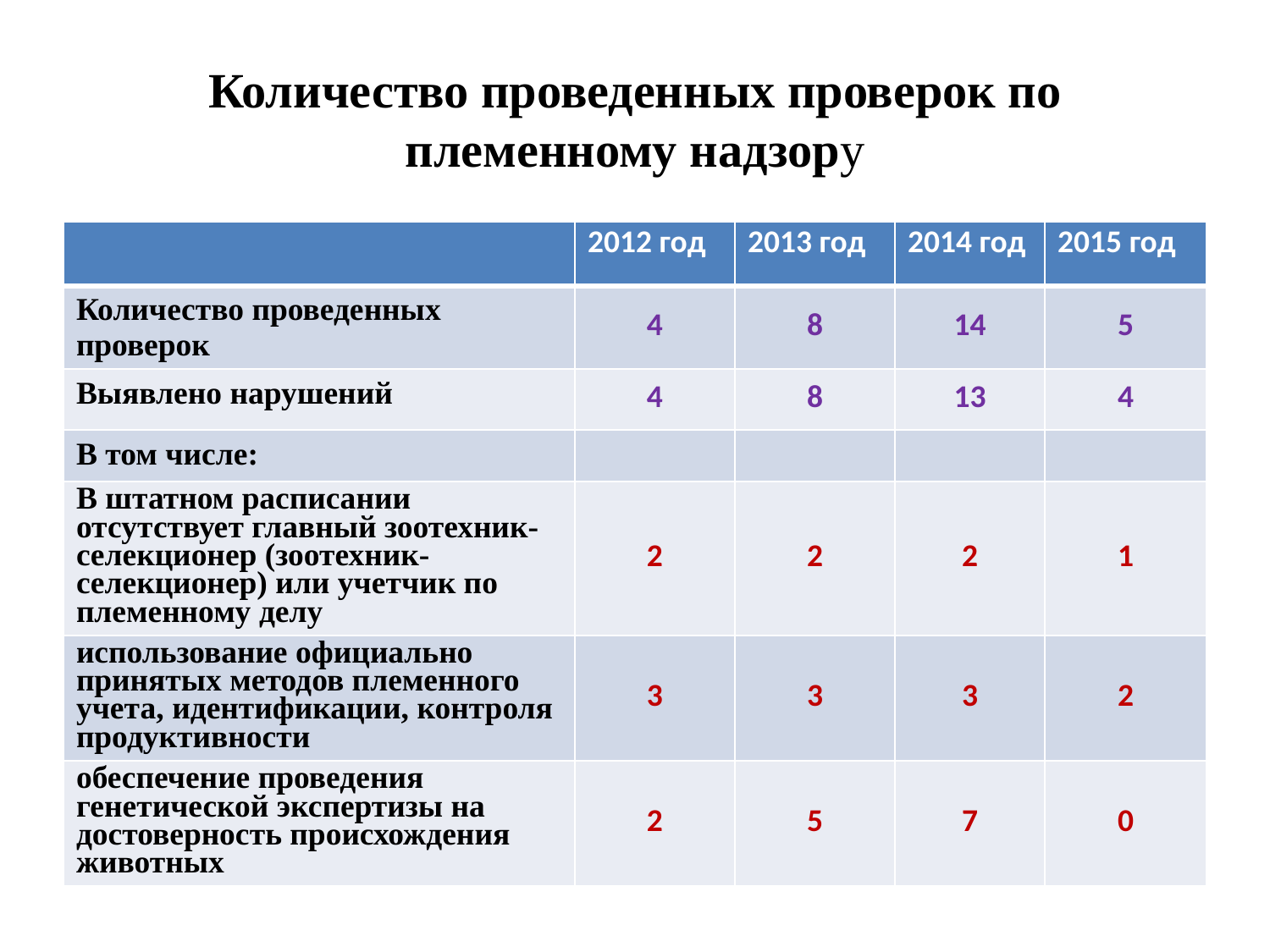

# Количество проведенных проверок по племенному надзору
|  | 2012 год | 2013 год | 2014 год | 2015 год |
| --- | --- | --- | --- | --- |
| Количество проведенных проверок | 4 | 8 | 14 | 5 |
| Выявлено нарушений | 4 | 8 | 13 | 4 |
| В том числе: |  |  |  |  |
| В штатном расписании отсутствует главный зоотехник-селекционер (зоотехник-селекционер) или учетчик по племенному делу | 2 | 2 | 2 | 1 |
| использование официально принятых методов племенного учета, идентификации, контроля продуктивности | 3 | 3 | 3 | 2 |
| обеспечение проведения генетической экспертизы на достоверность происхождения животных | 2 | 5 | 7 | 0 |